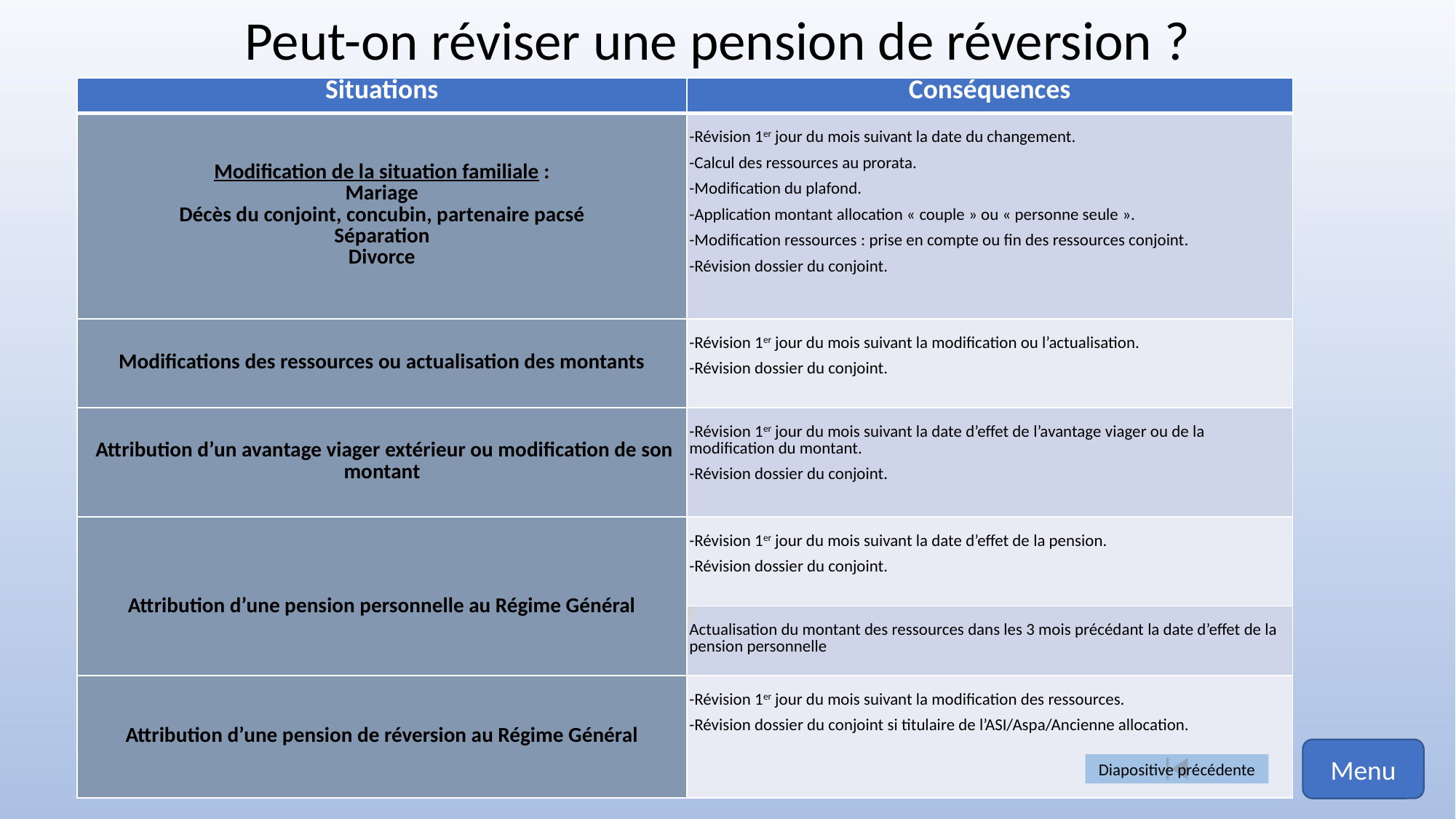

# Peut-on réviser une pension de réversion ?
| Situations | Conséquences |
| --- | --- |
| Modification de la situation familiale : Mariage Décès du conjoint, concubin, partenaire pacsé Séparation Divorce | -Révision 1er jour du mois suivant la date du changement. -Calcul des ressources au prorata. -Modification du plafond. -Application montant allocation « couple » ou « personne seule ». -Modification ressources : prise en compte ou fin des ressources conjoint. -Révision dossier du conjoint. |
| Modifications des ressources ou actualisation des montants | -Révision 1er jour du mois suivant la modification ou l’actualisation. -Révision dossier du conjoint. |
| Attribution d’un avantage viager extérieur ou modification de son montant | -Révision 1er jour du mois suivant la date d’effet de l’avantage viager ou de la modification du montant. -Révision dossier du conjoint. |
| Attribution d’une pension personnelle au Régime Général | -Révision 1er jour du mois suivant la date d’effet de la pension. -Révision dossier du conjoint. |
|  | Actualisation du montant des ressources dans les 3 mois précédant la date d’effet de la pension personnelle |
| Attribution d’une pension de réversion au Régime Général | -Révision 1er jour du mois suivant la modification des ressources. -Révision dossier du conjoint si titulaire de l’ASI/Aspa/Ancienne allocation. |
Menu
Diapositive précédente